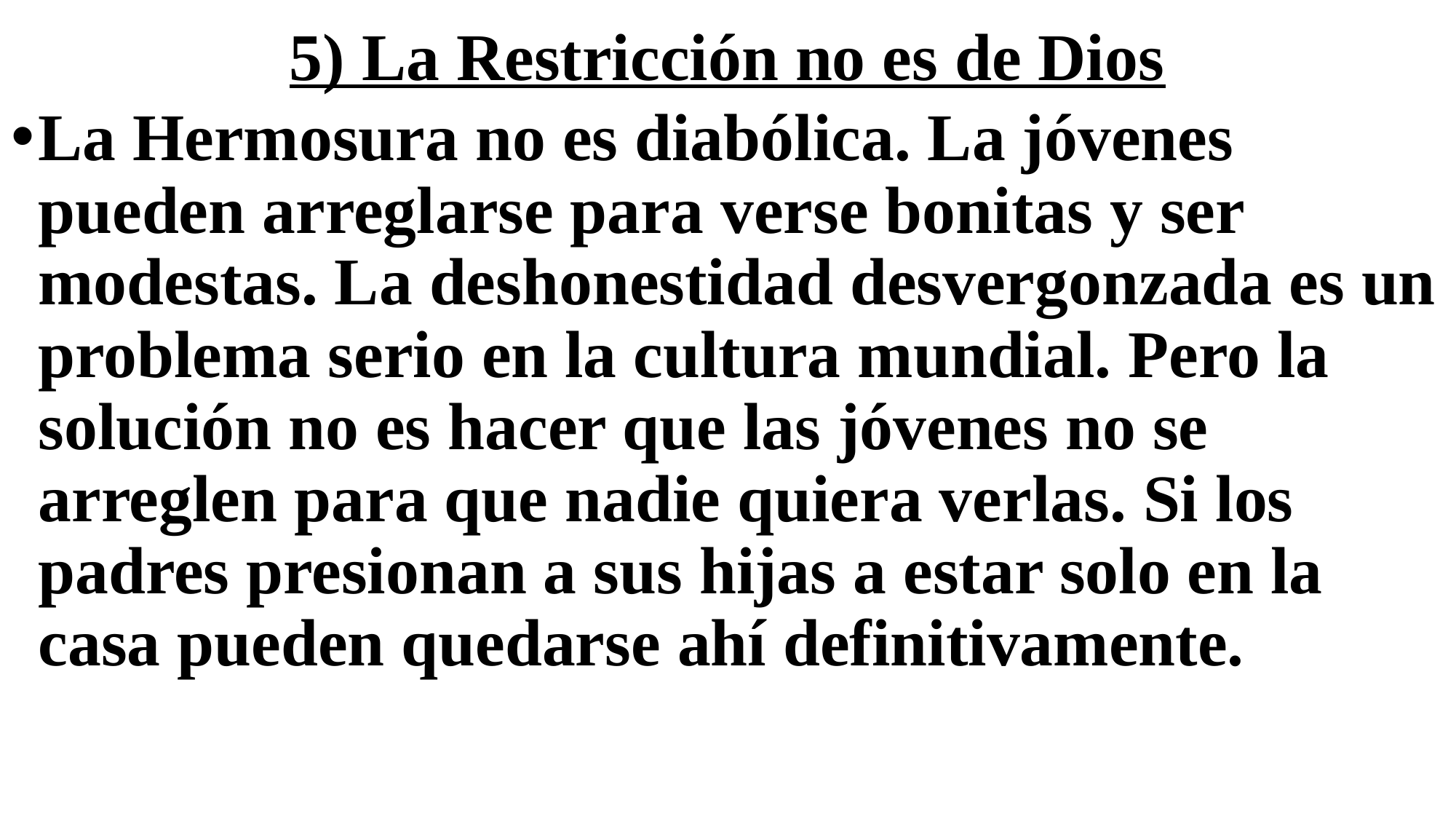

# 5) La Restricción no es de Dios
La Hermosura no es diabólica. La jóvenes pueden arreglarse para verse bonitas y ser modestas. La deshonestidad desvergonzada es un problema serio en la cultura mundial. Pero la solución no es hacer que las jóvenes no se arreglen para que nadie quiera verlas. Si los padres presionan a sus hijas a estar solo en la casa pueden quedarse ahí definitivamente.